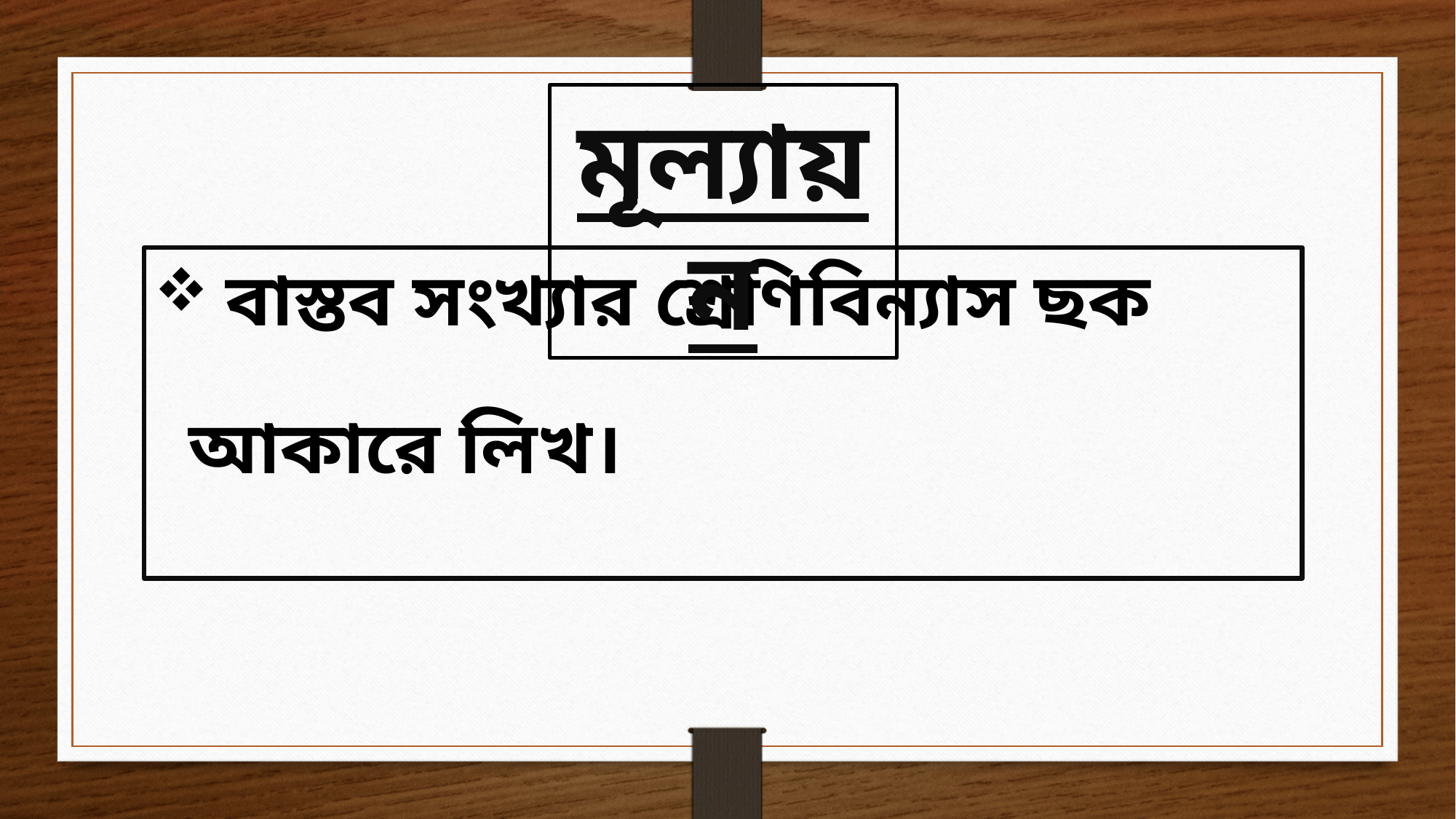

মূল্যায়ন
 বাস্তব সংখ্যার শ্রেণিবিন্যাস ছক আকারে লিখ।